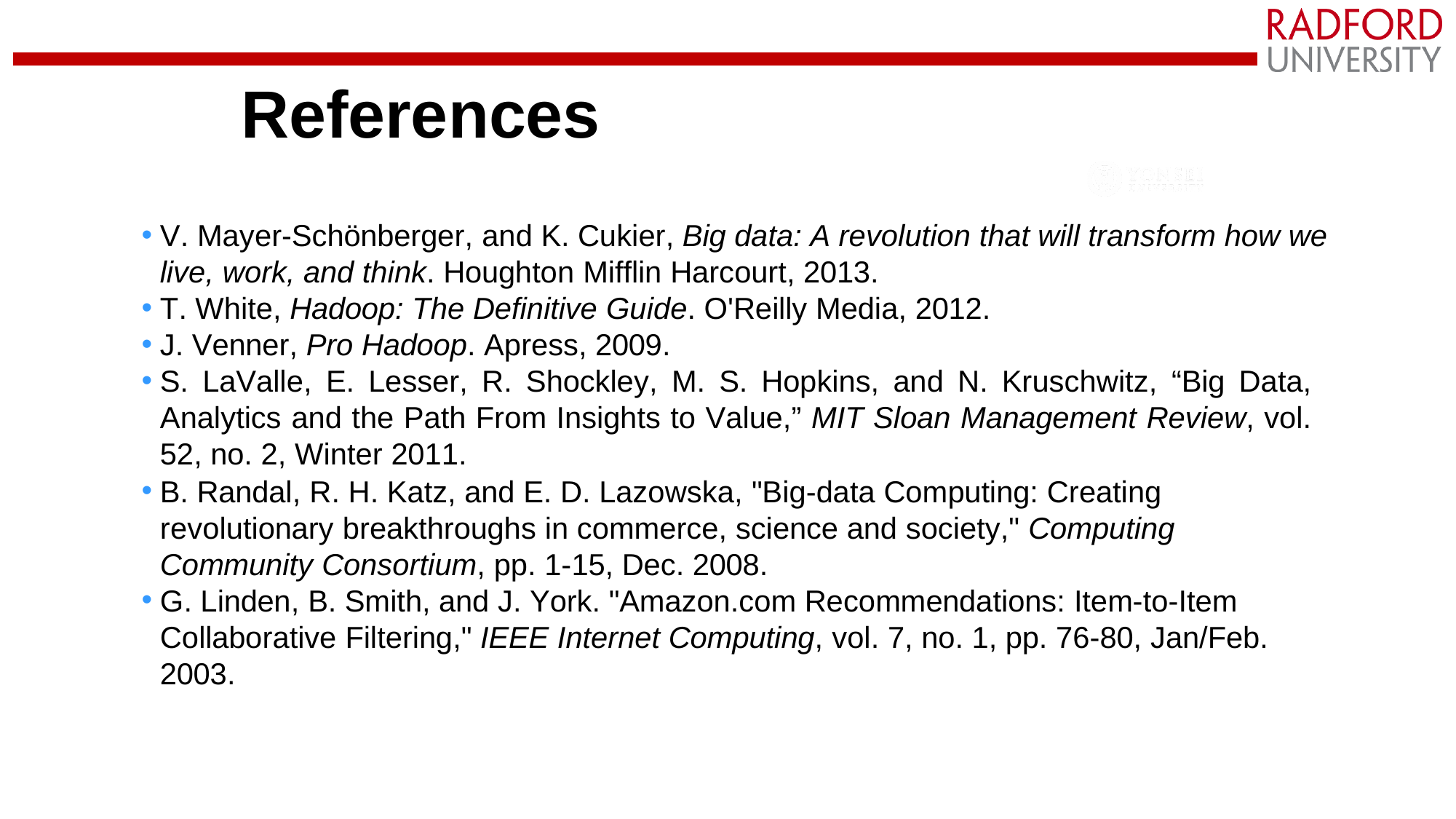

# References

V. Mayer-Schönberger, and K. Cukier, Big data: A revolution that will transform how we live, work, and think. Houghton Mifflin Harcourt, 2013.
T. White, Hadoop: The Definitive Guide. O'Reilly Media, 2012.
J. Venner, Pro Hadoop. Apress, 2009.
S. LaValle, E. Lesser, R. Shockley, M. S. Hopkins, and N. Kruschwitz, “Big Data, Analytics and the Path From Insights to Value,” MIT Sloan Management Review, vol. 52, no. 2, Winter 2011.
B. Randal, R. H. Katz, and E. D. Lazowska, "Big-data Computing: Creating revolutionary breakthroughs in commerce, science and society," Computing Community Consortium, pp. 1-15, Dec. 2008.
G. Linden, B. Smith, and J. York. "Amazon.com Recommendations: Item-to-Item Collaborative Filtering," IEEE Internet Computing, vol. 7, no. 1, pp. 76-80, Jan/Feb. 2003.